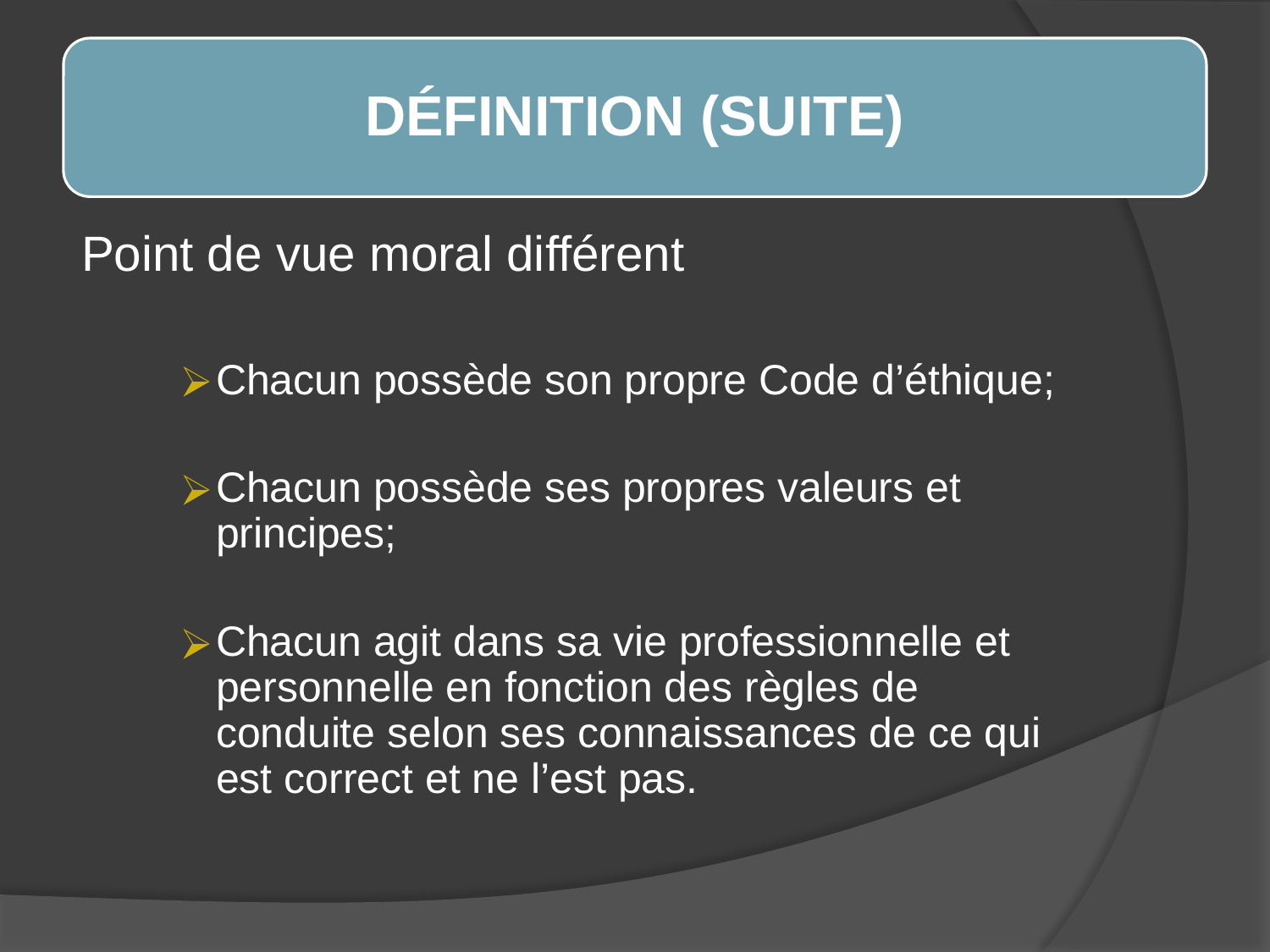

DÉFINITION (SUITE)
Point de vue moral différent

Chacun possède son propre Code d’éthique;

Chacun possède ses propres valeurs et principes;

Chacun agit dans sa vie professionnelle et personnelle en fonction des règles de conduite selon ses connaissances de ce qui est correct et ne l’est pas.